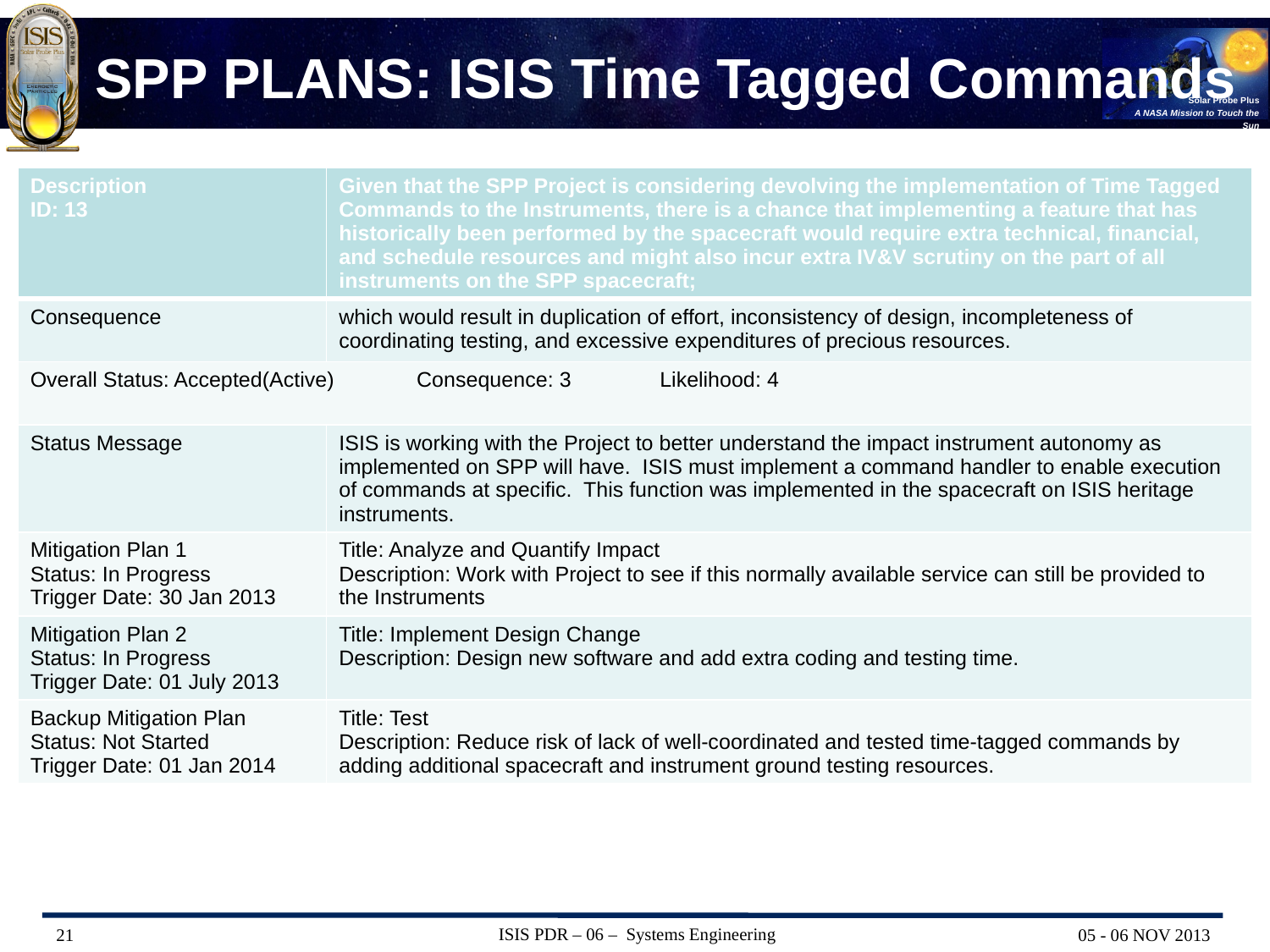

# SPP PLANS: ISIS Time Tagged Commands
| Description ID: 13 | Given that the SPP Project is considering devolving the implementation of Time Tagged Commands to the Instruments, there is a chance that implementing a feature that has historically been performed by the spacecraft would require extra technical, financial, and schedule resources and might also incur extra IV&V scrutiny on the part of all instruments on the SPP spacecraft; |
| --- | --- |
| Consequence | which would result in duplication of effort, inconsistency of design, incompleteness of coordinating testing, and excessive expenditures of precious resources. |
| Overall Status: Accepted(Active) Consequence: 3 Likelihood: 4 |  |
| Status Message | ISIS is working with the Project to better understand the impact instrument autonomy as implemented on SPP will have. ISIS must implement a command handler to enable execution of commands at specific. This function was implemented in the spacecraft on ISIS heritage instruments. |
| Mitigation Plan 1 Status: In Progress Trigger Date: 30 Jan 2013 | Title: Analyze and Quantify Impact Description: Work with Project to see if this normally available service can still be provided to the Instruments |
| Mitigation Plan 2 Status: In Progress Trigger Date: 01 July 2013 | Title: Implement Design Change Description: Design new software and add extra coding and testing time. |
| Backup Mitigation Plan Status: Not Started Trigger Date: 01 Jan 2014 | Title: Test Description: Reduce risk of lack of well-coordinated and tested time-tagged commands by adding additional spacecraft and instrument ground testing resources. |